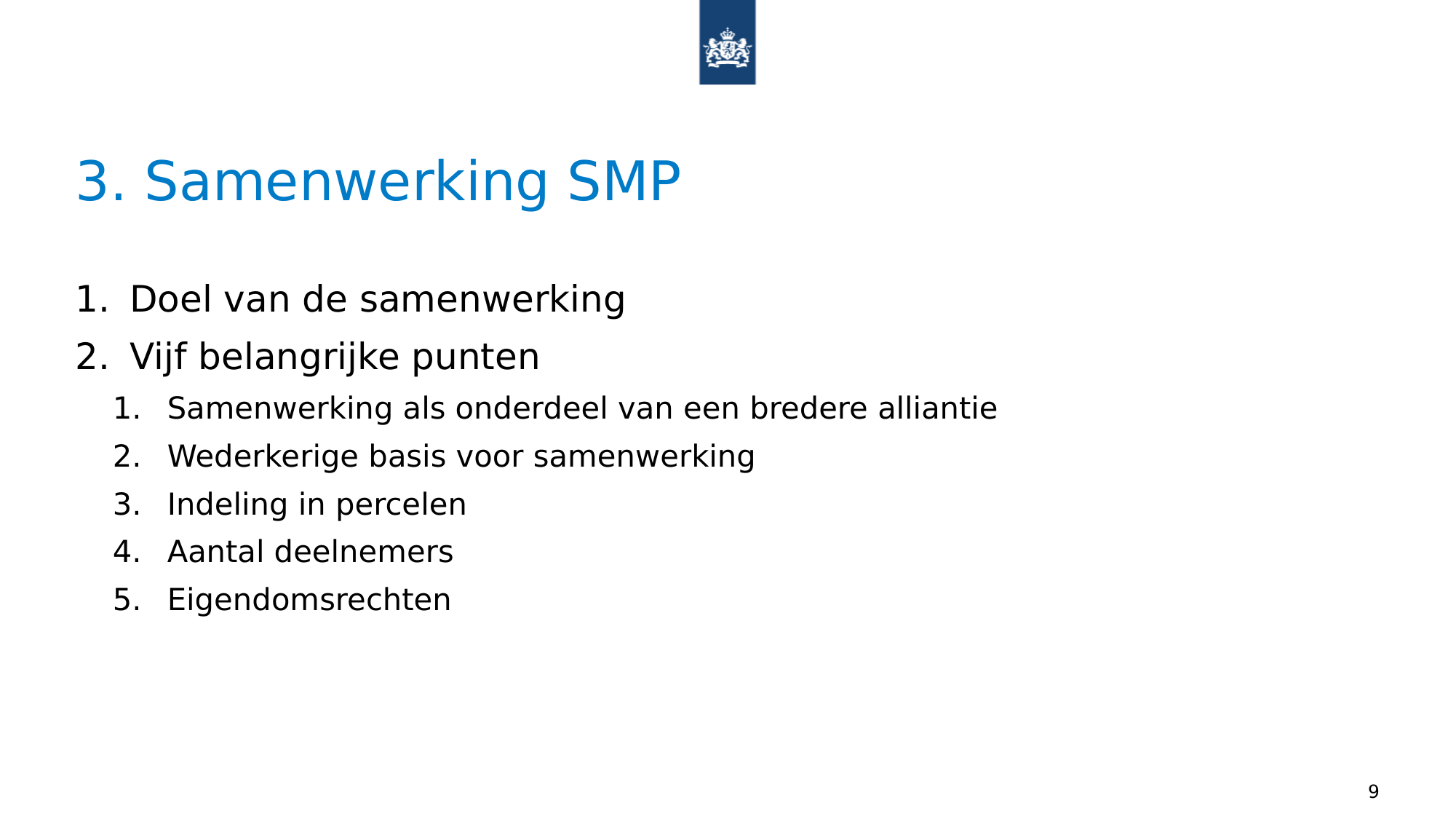

# 3. Samenwerking SMP
Doel van de samenwerking
Vijf belangrijke punten
Samenwerking als onderdeel van een bredere alliantie
Wederkerige basis voor samenwerking
Indeling in percelen
Aantal deelnemers
Eigendomsrechten

9